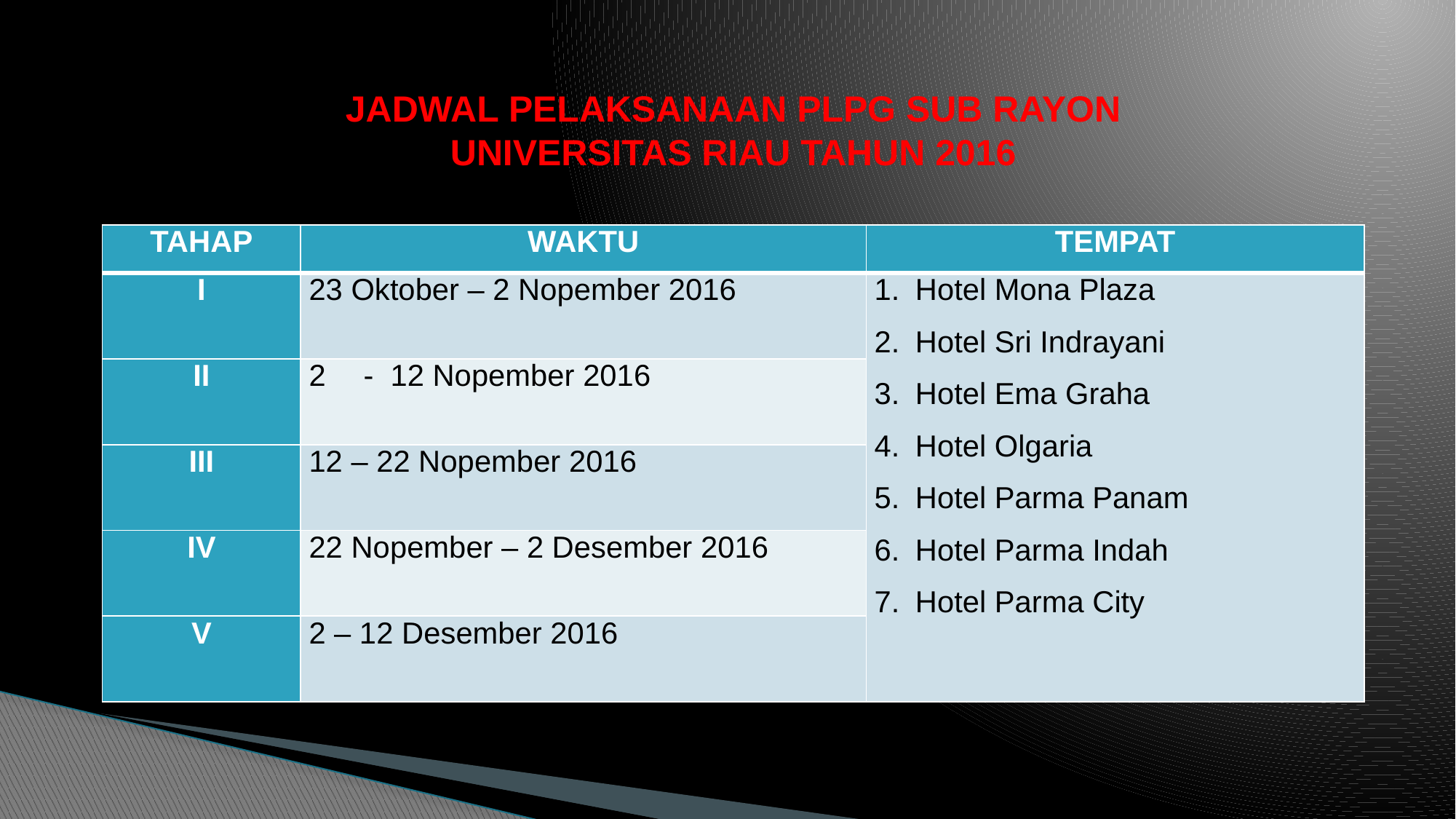

JADWAL PELAKSANAAN PLPG SUB RAYON
UNIVERSITAS RIAU TAHUN 2016
| TAHAP | WAKTU | TEMPAT |
| --- | --- | --- |
| I | 23 Oktober – 2 Nopember 2016 | Hotel Mona Plaza Hotel Sri Indrayani Hotel Ema Graha Hotel Olgaria Hotel Parma Panam Hotel Parma Indah Hotel Parma City |
| II | - 12 Nopember 2016 |  |
| III | 12 – 22 Nopember 2016 |  |
| IV | 22 Nopember – 2 Desember 2016 |  |
| V | 2 – 12 Desember 2016 |  |